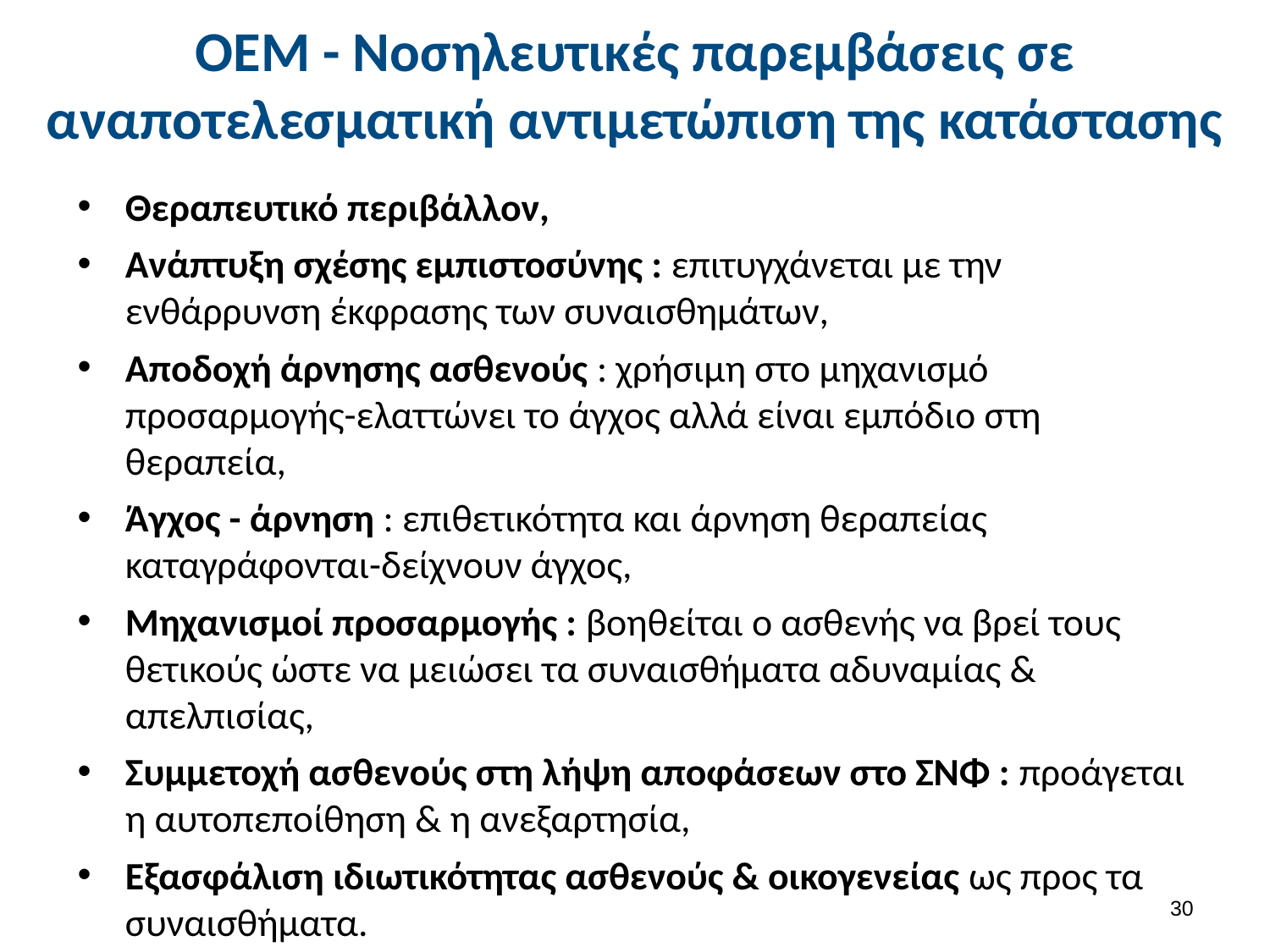

# ΟΕΜ - Νοσηλευτικές παρεμβάσεις σε αναποτελεσματική αντιμετώπιση της κατάστασης
Θεραπευτικό περιβάλλον,
Ανάπτυξη σχέσης εμπιστοσύνης : επιτυγχάνεται με την ενθάρρυνση έκφρασης των συναισθημάτων,
Αποδοχή άρνησης ασθενούς : χρήσιμη στο μηχανισμό προσαρμογής-ελαττώνει το άγχος αλλά είναι εμπόδιο στη θεραπεία,
Άγχος - άρνηση : επιθετικότητα και άρνηση θεραπείας καταγράφονται-δείχνουν άγχος,
Μηχανισμοί προσαρμογής : βοηθείται ο ασθενής να βρεί τους θετικούς ώστε να μειώσει τα συναισθήματα αδυναμίας & απελπισίας,
Συμμετοχή ασθενούς στη λήψη αποφάσεων στο ΣΝΦ : προάγεται η αυτοπεποίθηση & η ανεξαρτησία,
Εξασφάλιση ιδιωτικότητας ασθενούς & οικογενείας ως προς τα συναισθήματα.

30